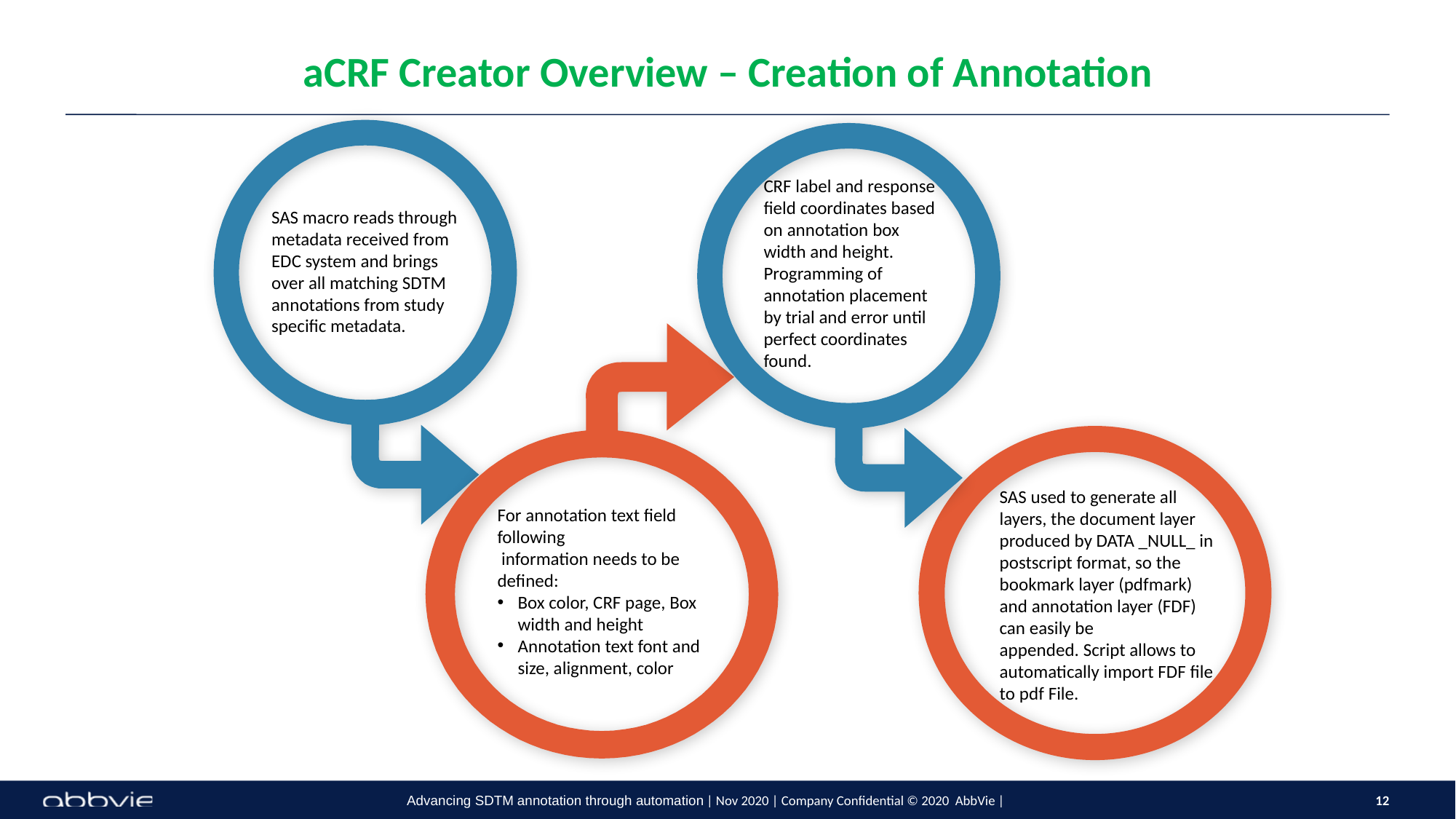

# aCRF Creator Overview – Creation of Annotation

CRF label and response field coordinates based on annotation box width and height.
Programming of annotation placement by trial and error until perfect coordinates found.
.
SAS macro reads through metadata received from EDC system and brings over all matching SDTM annotations from study specific metadata.

SAS used to generate all layers, the document layer produced by DATA _NULL_ in postscript format, so the bookmark layer (pdfmark) and annotation layer (FDF) can easily be appended. Script allows to automatically import FDF file to pdf File.

For annotation text field following
 information needs to be defined:
Box color, CRF page, Box width and height
Annotation text font and size, alignment, color
Advancing SDTM annotation through automation | Nov 2020 | Company Confidential © 2020  AbbVie |
12